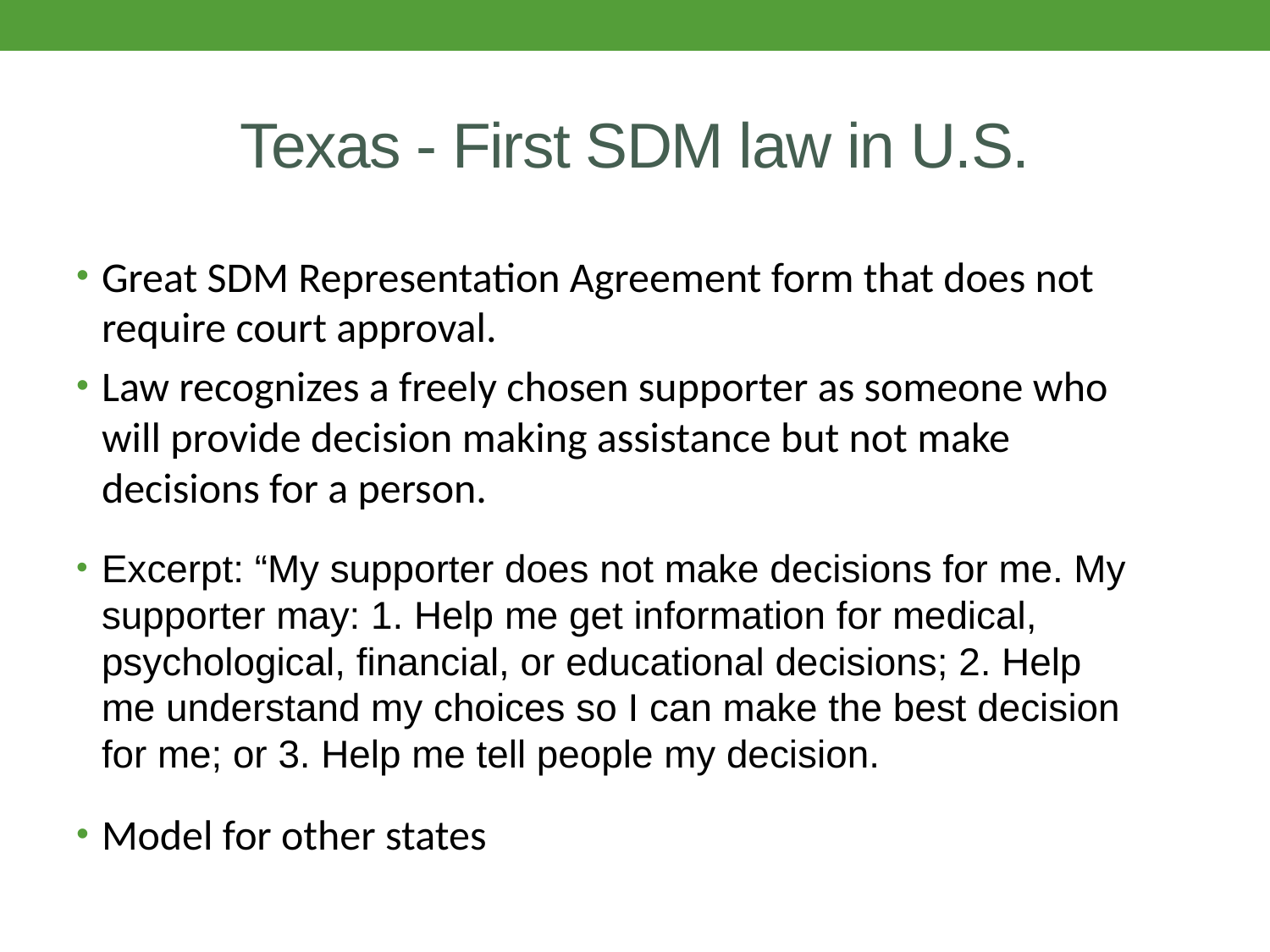

# Texas - First SDM law in U.S.
Great SDM Representation Agreement form that does not require court approval.
Law recognizes a freely chosen supporter as someone who will provide decision making assistance but not make decisions for a person.
Excerpt: “My supporter does not make decisions for me. My supporter may: 1. Help me get information for medical, psychological, financial, or educational decisions; 2. Help me understand my choices so I can make the best decision for me; or 3. Help me tell people my decision.
Model for other states